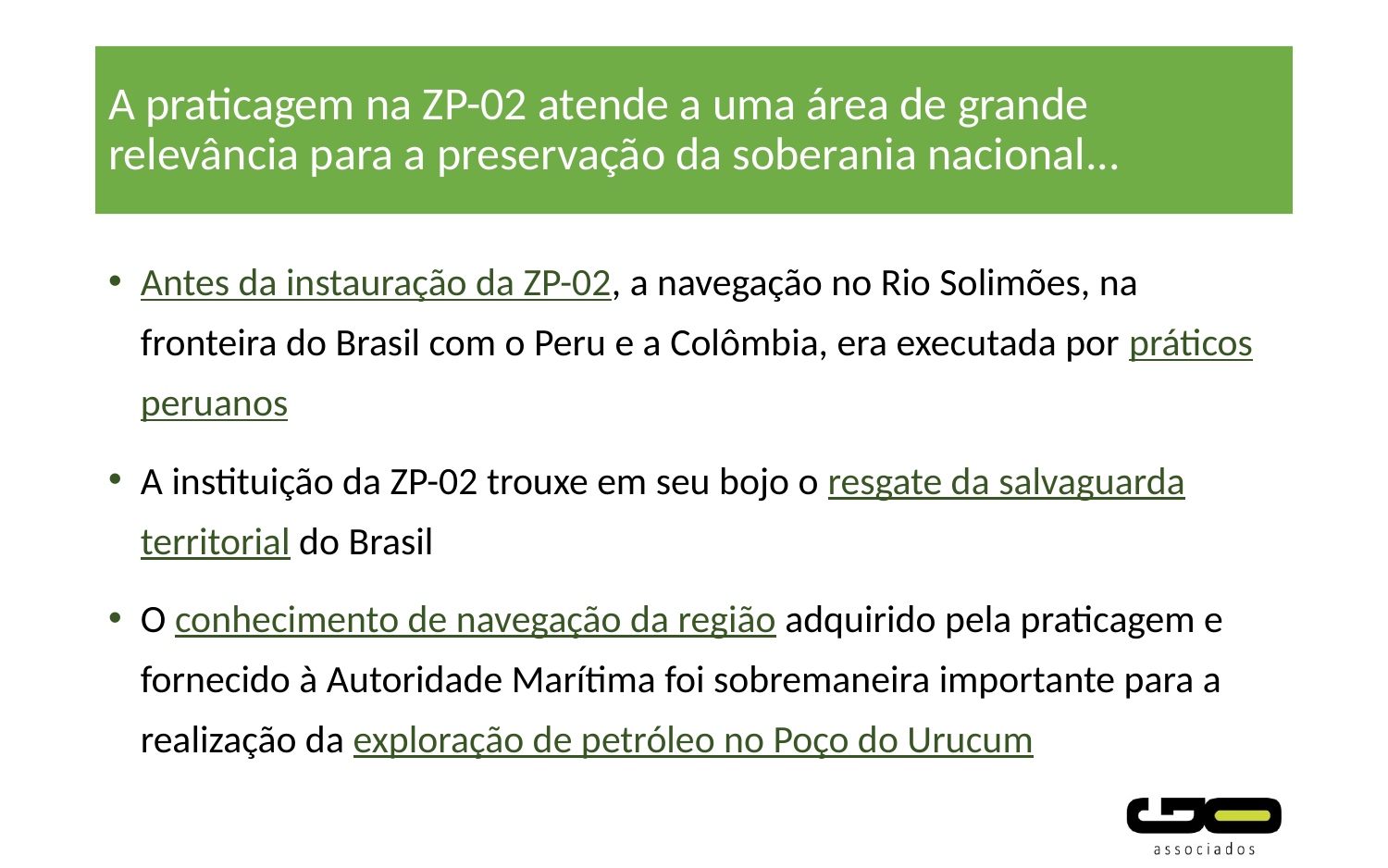

# A praticagem na ZP-02 atende a uma área de grande relevância para a preservação da soberania nacional...
Antes da instauração da ZP-02, a navegação no Rio Solimões, na fronteira do Brasil com o Peru e a Colômbia, era executada por práticos peruanos
A instituição da ZP-02 trouxe em seu bojo o resgate da salvaguarda territorial do Brasil
O conhecimento de navegação da região adquirido pela praticagem e fornecido à Autoridade Marítima foi sobremaneira importante para a realização da exploração de petróleo no Poço do Urucum